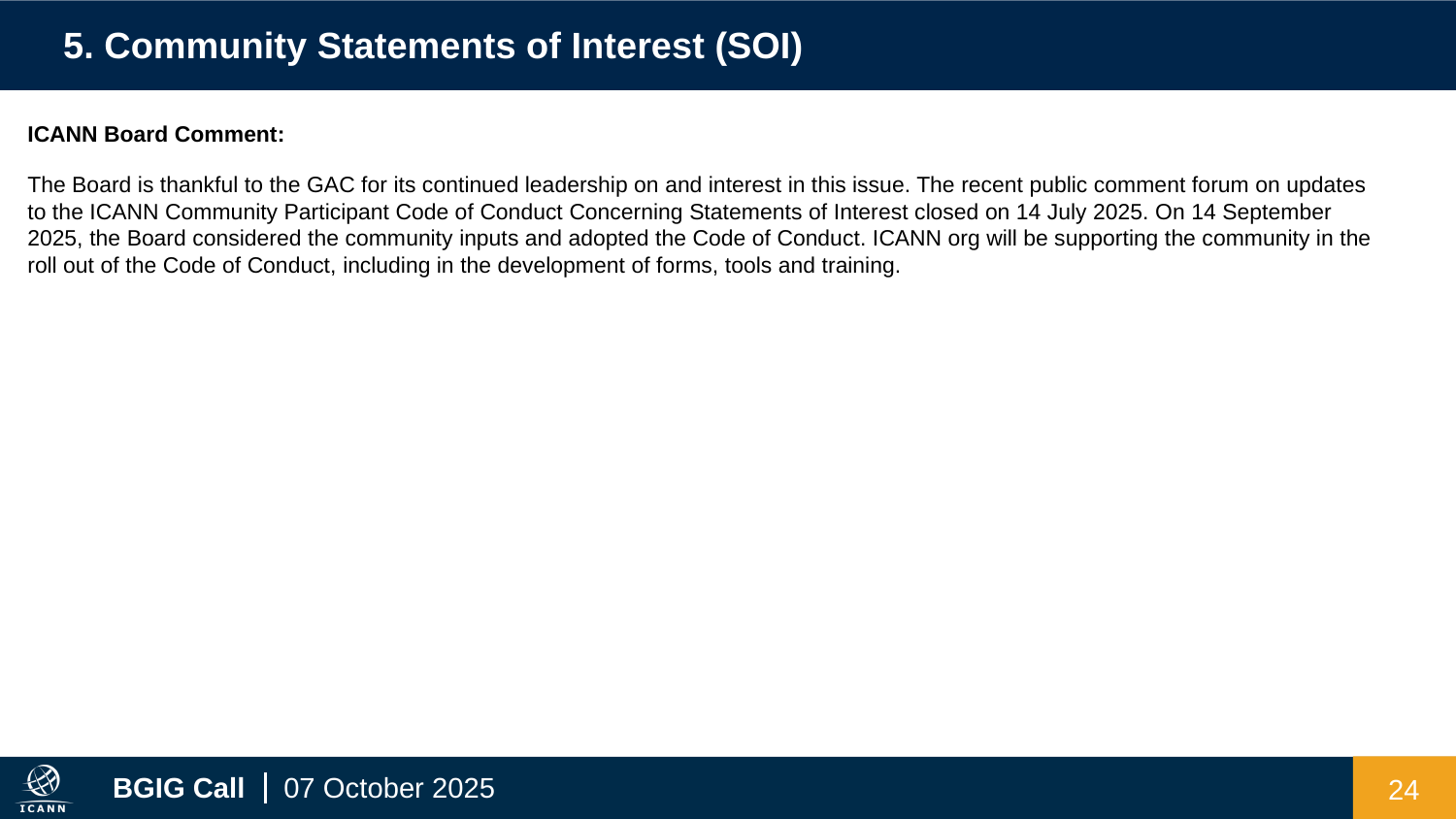

5. Community Statements of Interest (SOI)

ICANN Board Comment:
The Board is thankful to the GAC for its continued leadership on and interest in this issue. The recent public comment forum on updates to the ICANN Community Participant Code of Conduct Concerning Statements of Interest closed on 14 July 2025. On 14 September 2025, the Board considered the community inputs and adopted the Code of Conduct. ICANN org will be supporting the community in the roll out of the Code of Conduct, including in the development of forms, tools and training.